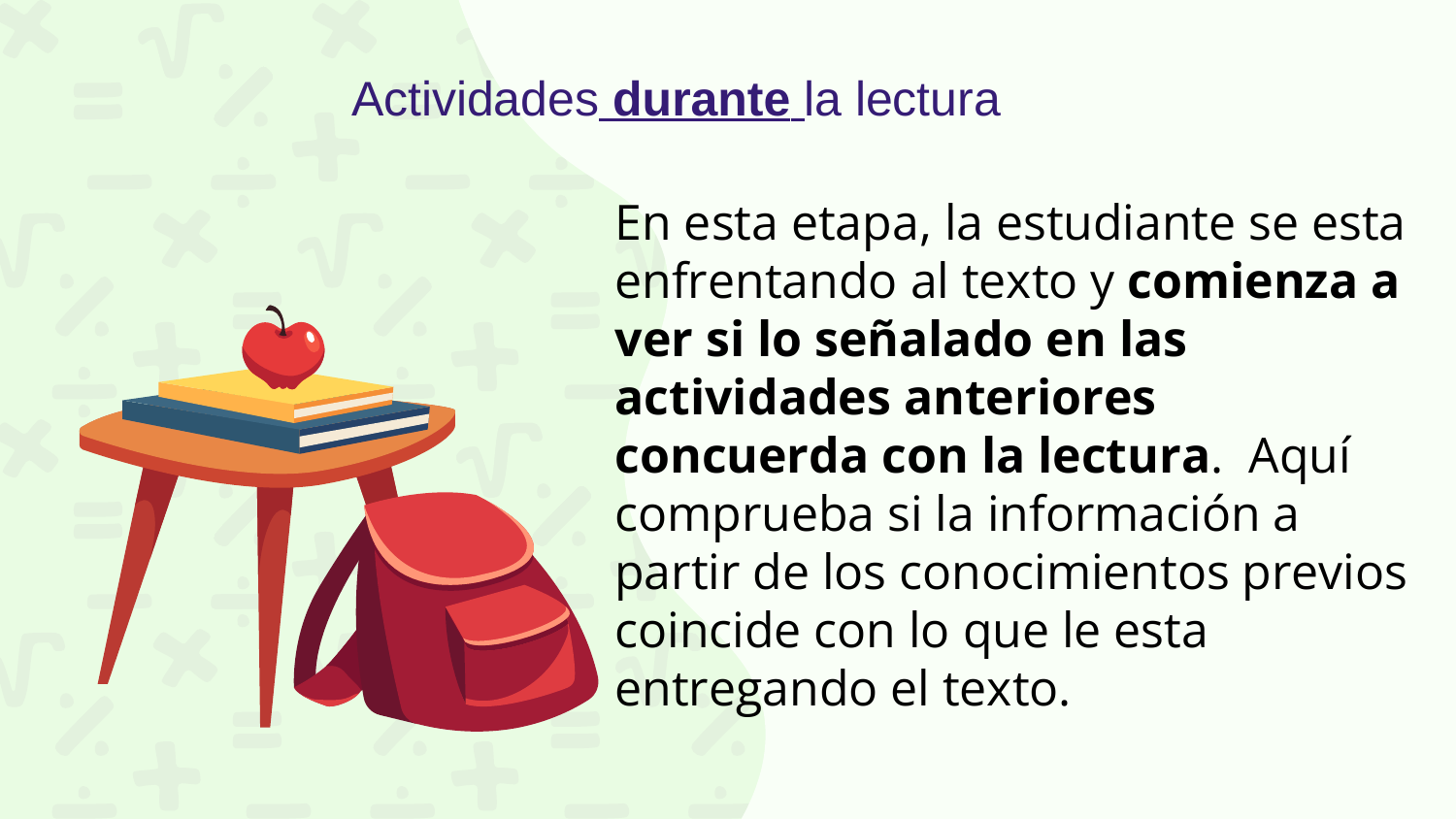

Actividades durante la lectura
En esta etapa, la estudiante se esta enfrentando al texto y comienza a ver si lo señalado en las actividades anteriores concuerda con la lectura.  Aquí comprueba si la información a partir de los conocimientos previos coincide con lo que le esta entregando el texto.